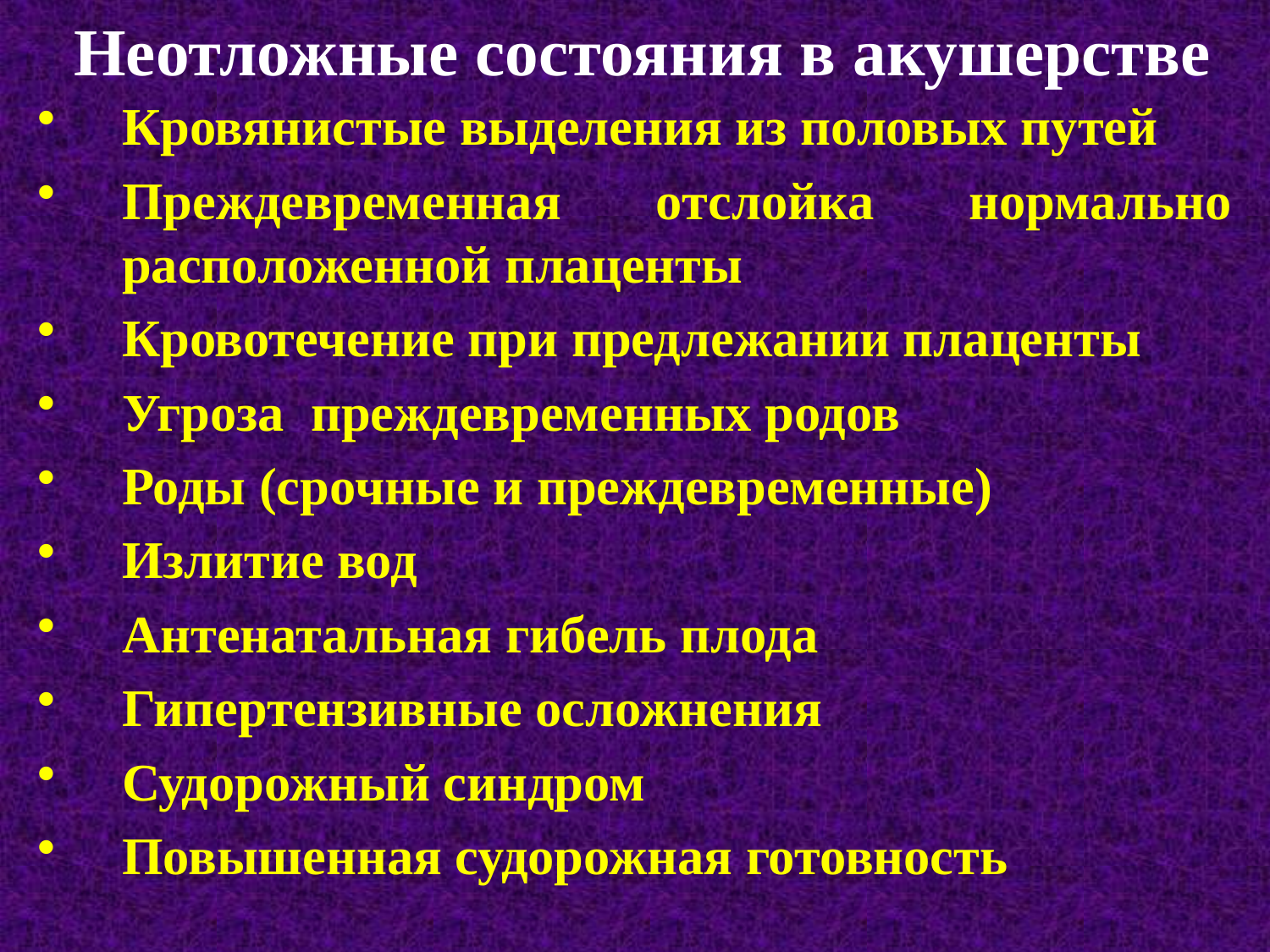

# Неотложные состояния в акушерстве
Кровянистые выделения из половых путей
Преждевременная отслойка нормально расположенной плаценты
Кровотечение при предлежании плаценты
Угроза  преждевременных родов
Роды (срочные и преждевременные)
Излитие вод
Антенатальная гибель плода
Гипертензивные осложнения
Судорожный синдром
Повышенная судорожная готовность